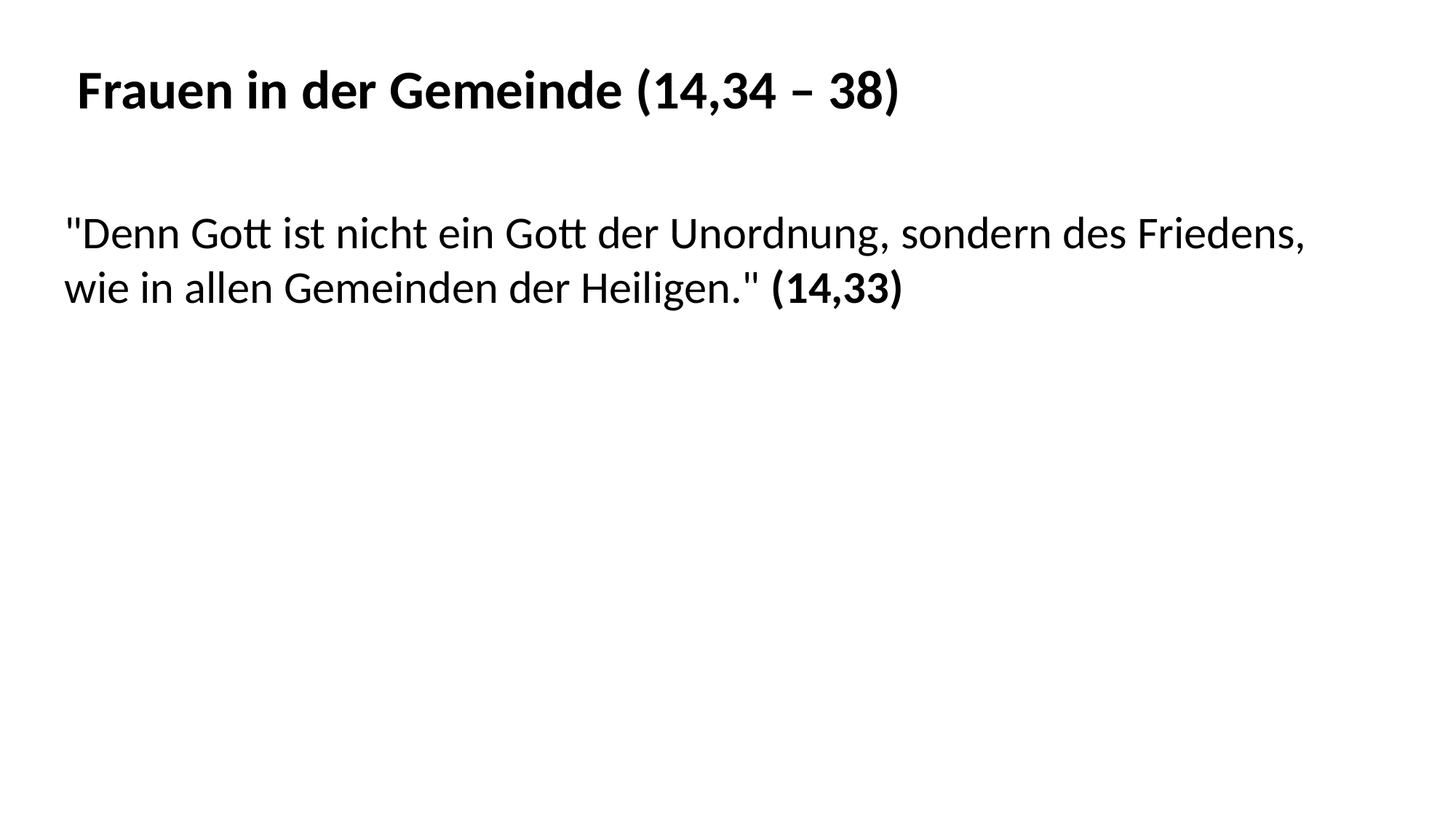

Frauen in der Gemeinde (14,34 – 38)
"Denn Gott ist nicht ein Gott der Unordnung, sondern des Friedens, wie in allen Gemeinden der Heiligen." (14,33)